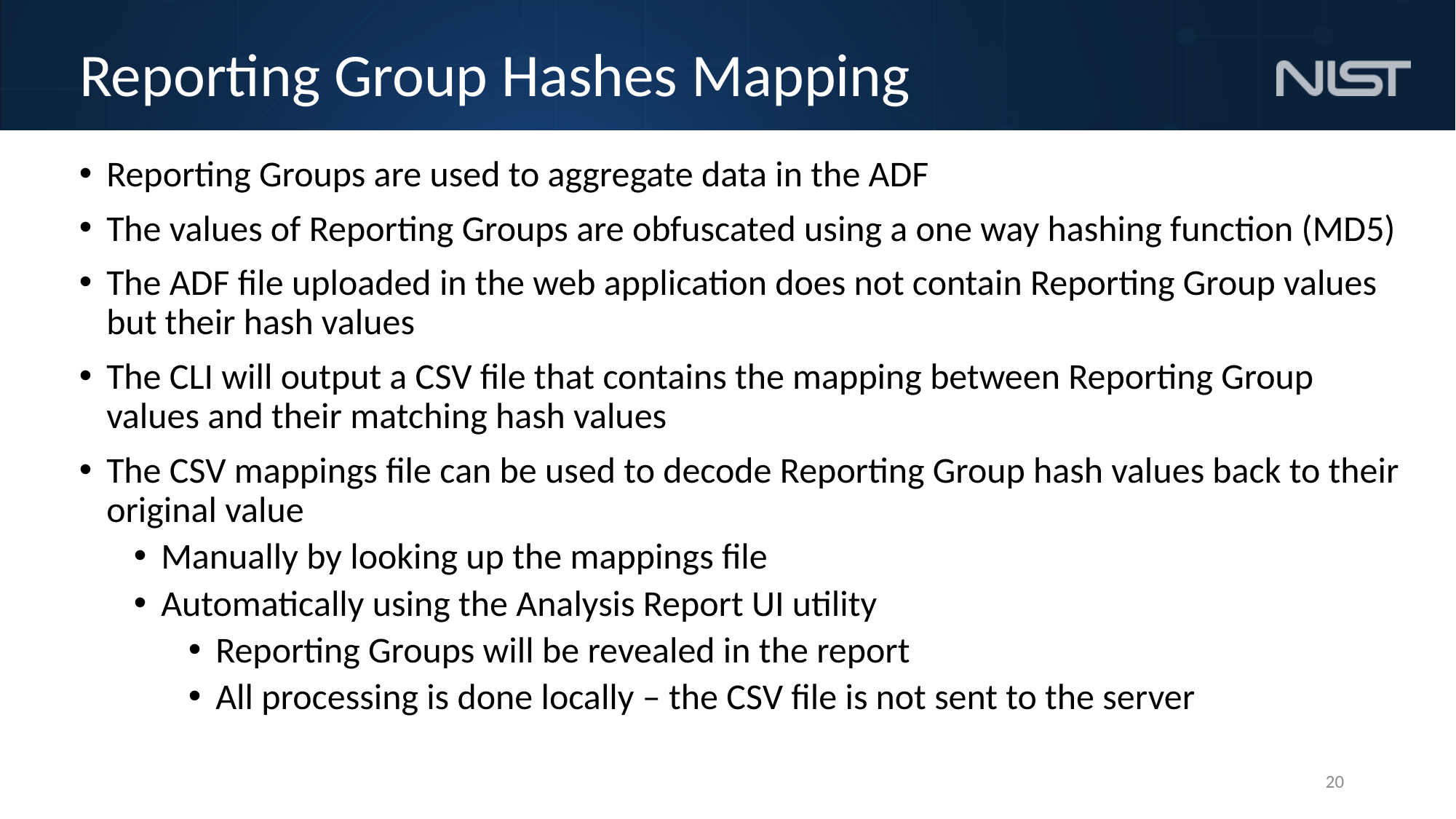

# Reporting Group Hashes Mapping
Reporting Groups are used to aggregate data in the ADF
The values of Reporting Groups are obfuscated using a one way hashing function (MD5)
The ADF file uploaded in the web application does not contain Reporting Group values but their hash values
The CLI will output a CSV file that contains the mapping between Reporting Group values and their matching hash values
The CSV mappings file can be used to decode Reporting Group hash values back to their original value
Manually by looking up the mappings file
Automatically using the Analysis Report UI utility
Reporting Groups will be revealed in the report
All processing is done locally – the CSV file is not sent to the server
20